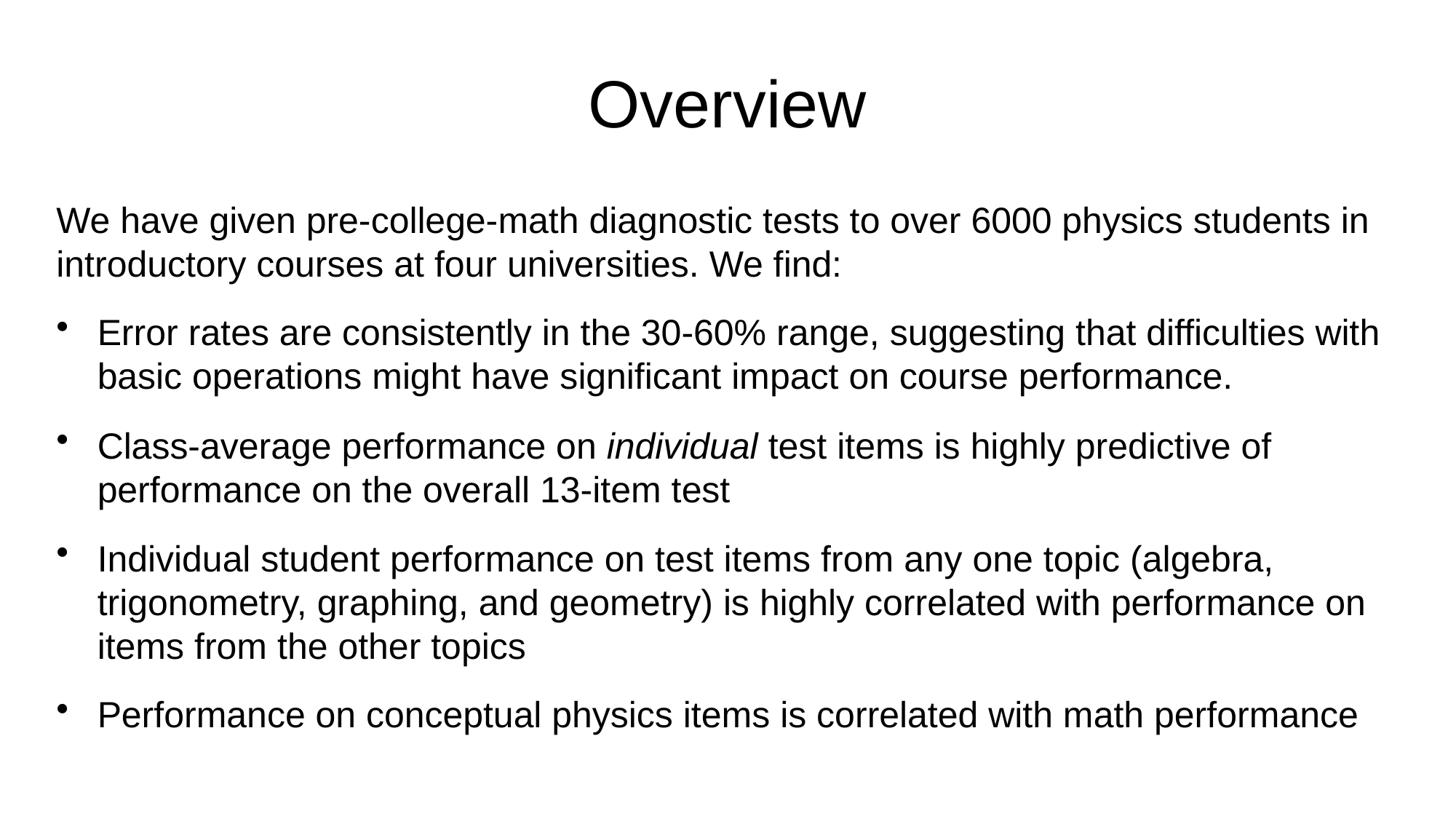

# Overview
We have given pre-college-math diagnostic tests to over 6000 physics students in introductory courses at four universities. We find:
Error rates are consistently in the 30-60% range, suggesting that difficulties with basic operations might have significant impact on course performance.
Class-average performance on individual test items is highly predictive of performance on the overall 13-item test
Individual student performance on test items from any one topic (algebra, trigonometry, graphing, and geometry) is highly correlated with performance on items from the other topics
Performance on conceptual physics items is correlated with math performance